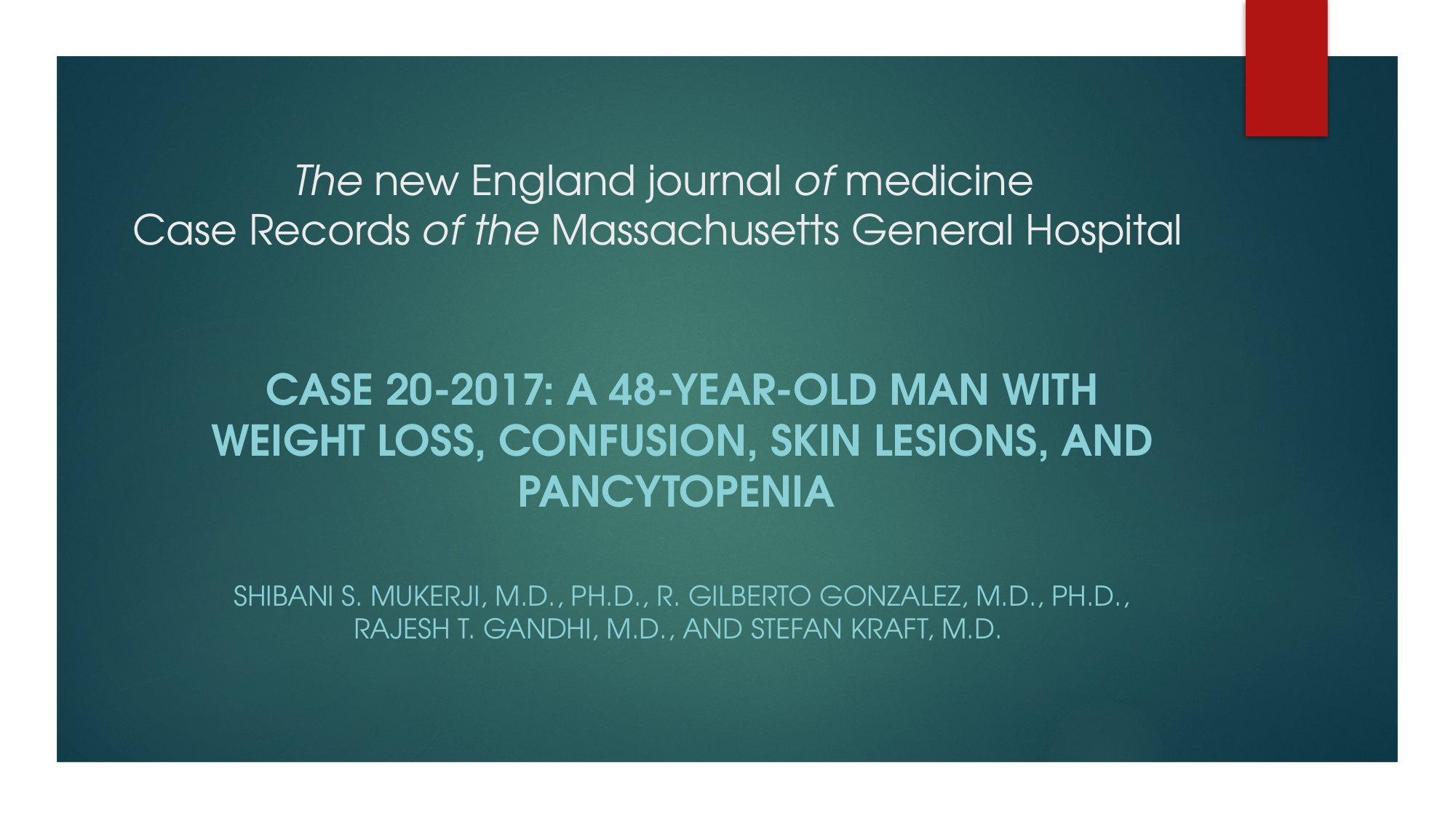

# The new England journal of medicine Case Records of the Massachusetts General Hospital
Case 20-2017: A 48-Year-Old Man with Weight Loss, Confusion, Skin Lesions, and Pancytopenia

Shibani S. Mukerji, M.D., Ph.D., R. Gilberto Gonzalez, M.D., Ph.D., Rajesh T. Gandhi, M.D., and Stefan Kraft, M.D.